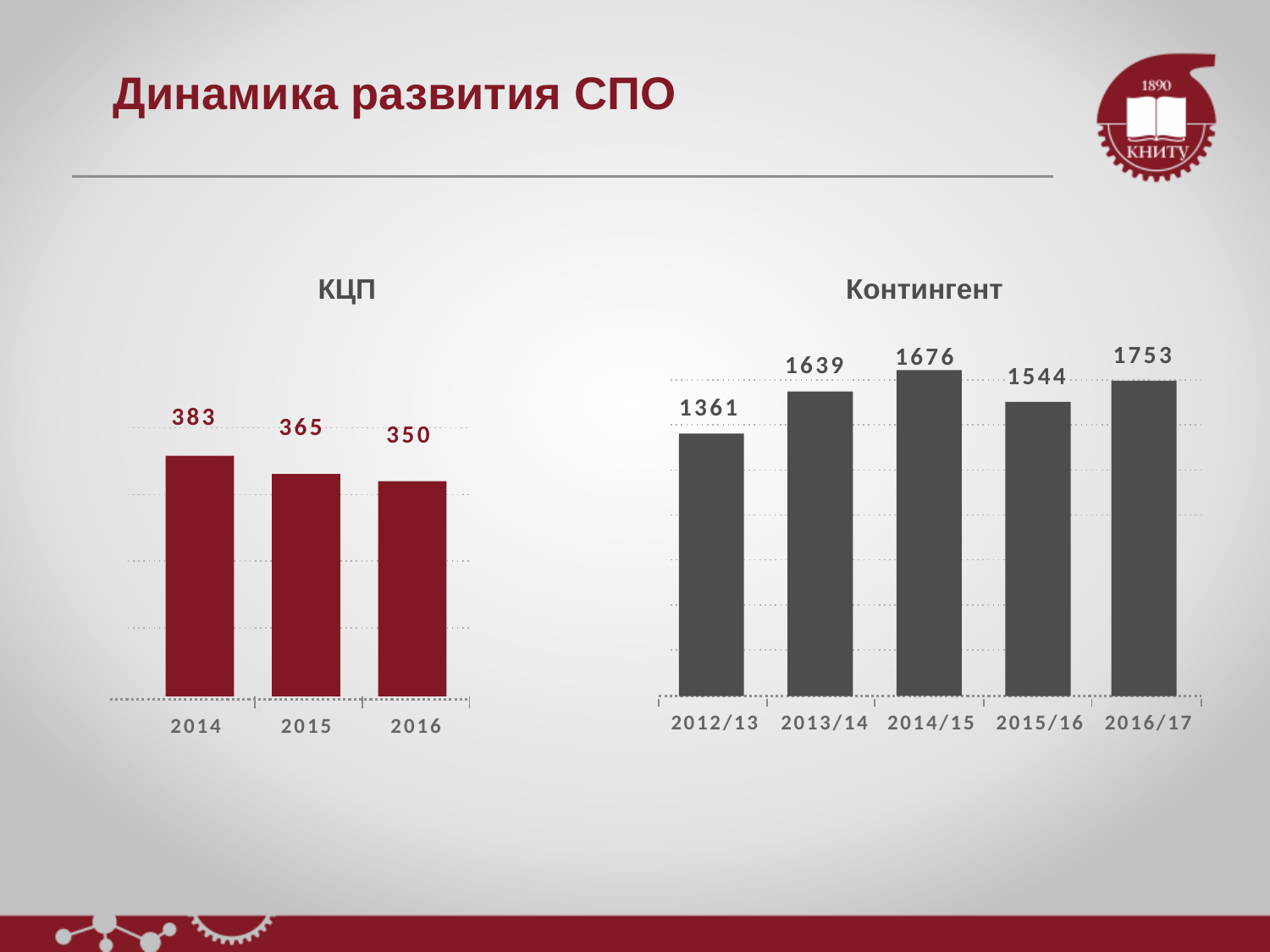

# Динамика развития СПО

Контингент
КЦП
1753
1676
1639
1544

1361

383
365
350

2014
2015
2016

2012/13	2013/14
2014/15
2015/16
2016/17